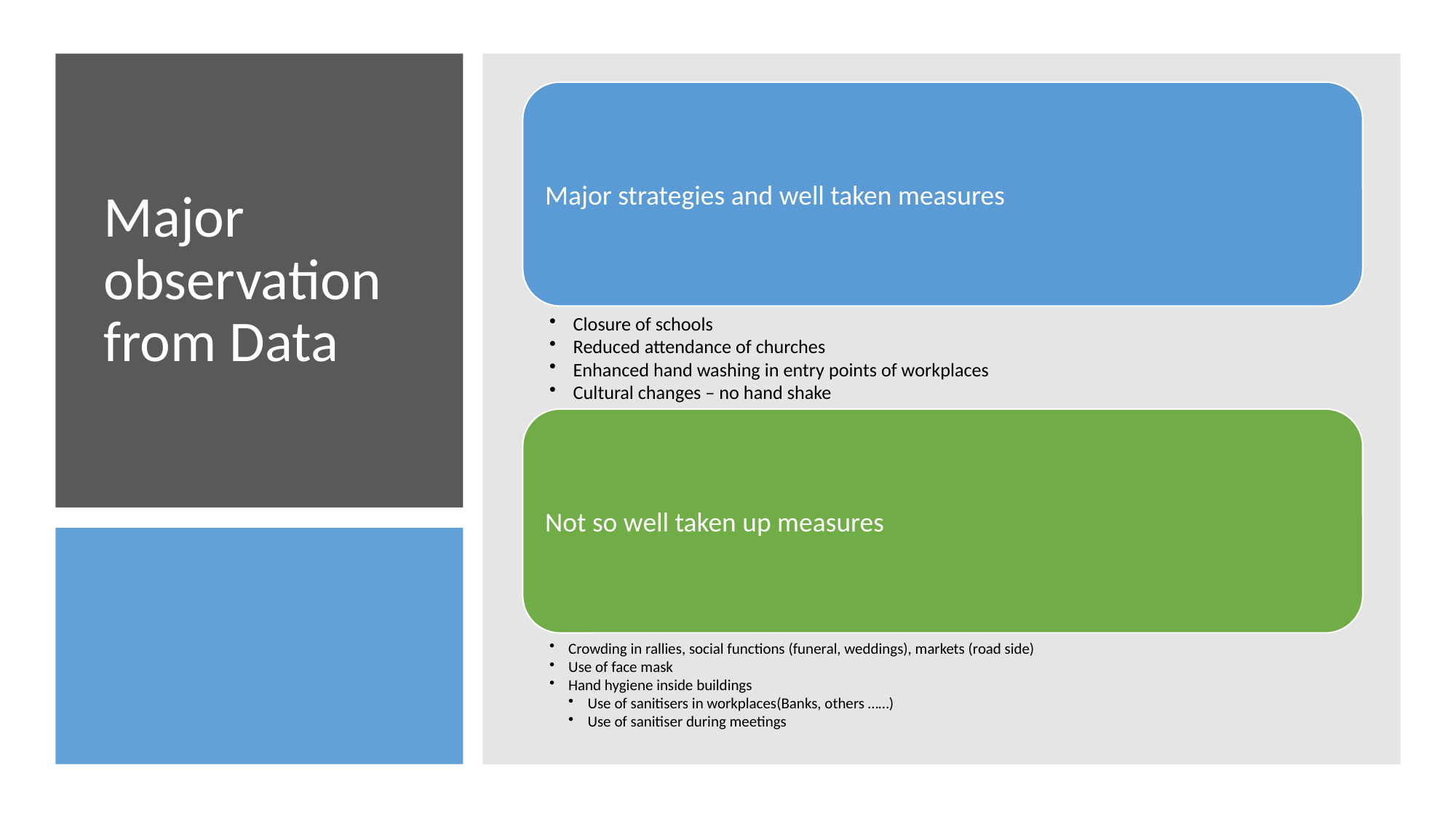

Major strategies and well taken measures
Closure of schools
Reduced attendance of churches
Enhanced hand washing in entry points of workplaces
Cultural changes – no hand shake
Not so well taken up measures
Crowding in rallies, social functions (funeral, weddings), markets (road side)
Use of face mask
Hand hygiene inside buildings
Use of sanitisers in workplaces(Banks, others ……)
Use of sanitiser during meetings
# Major observation from Data